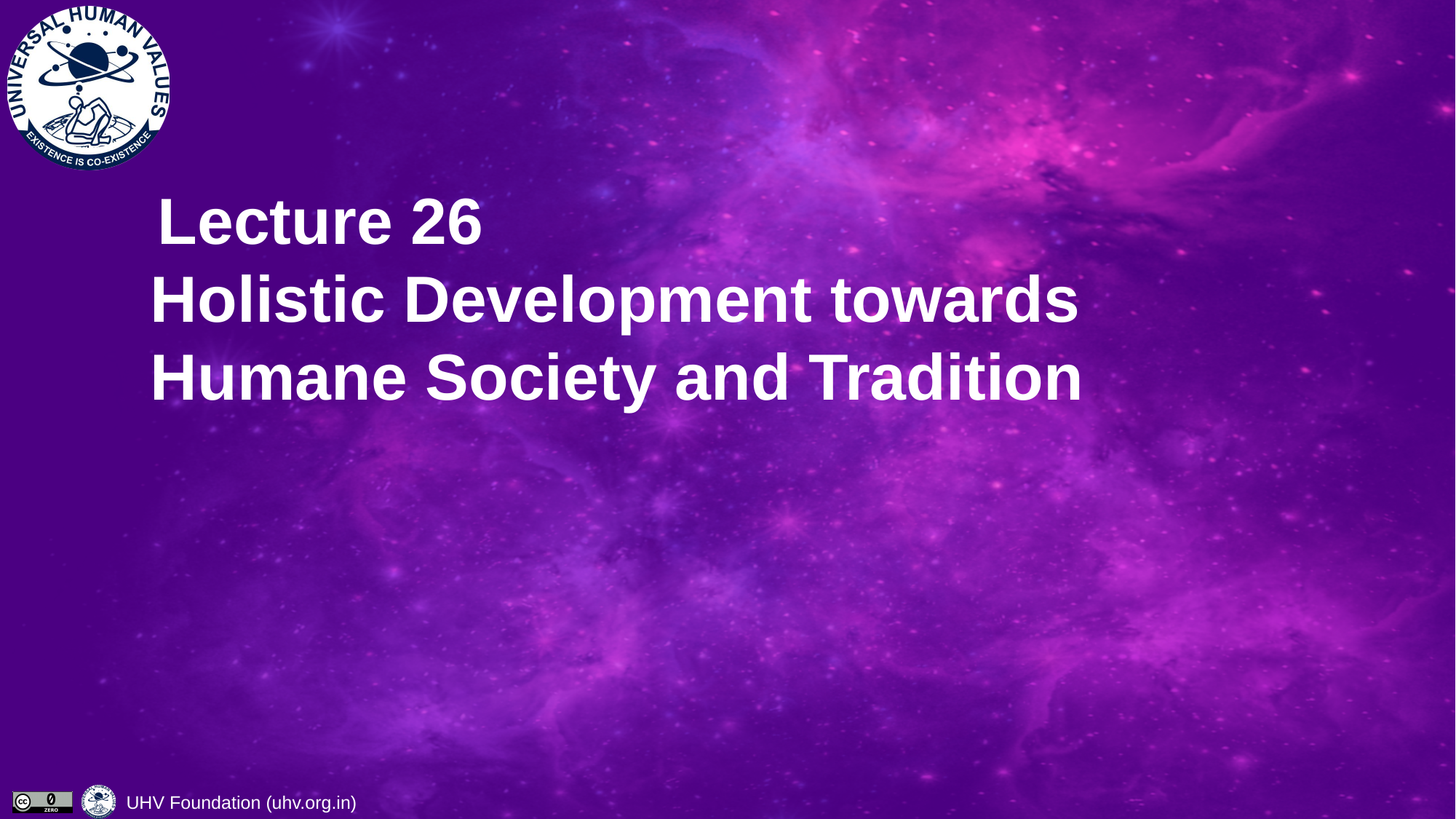

# Lecture 26 Holistic Development towards Humane Society and Tradition